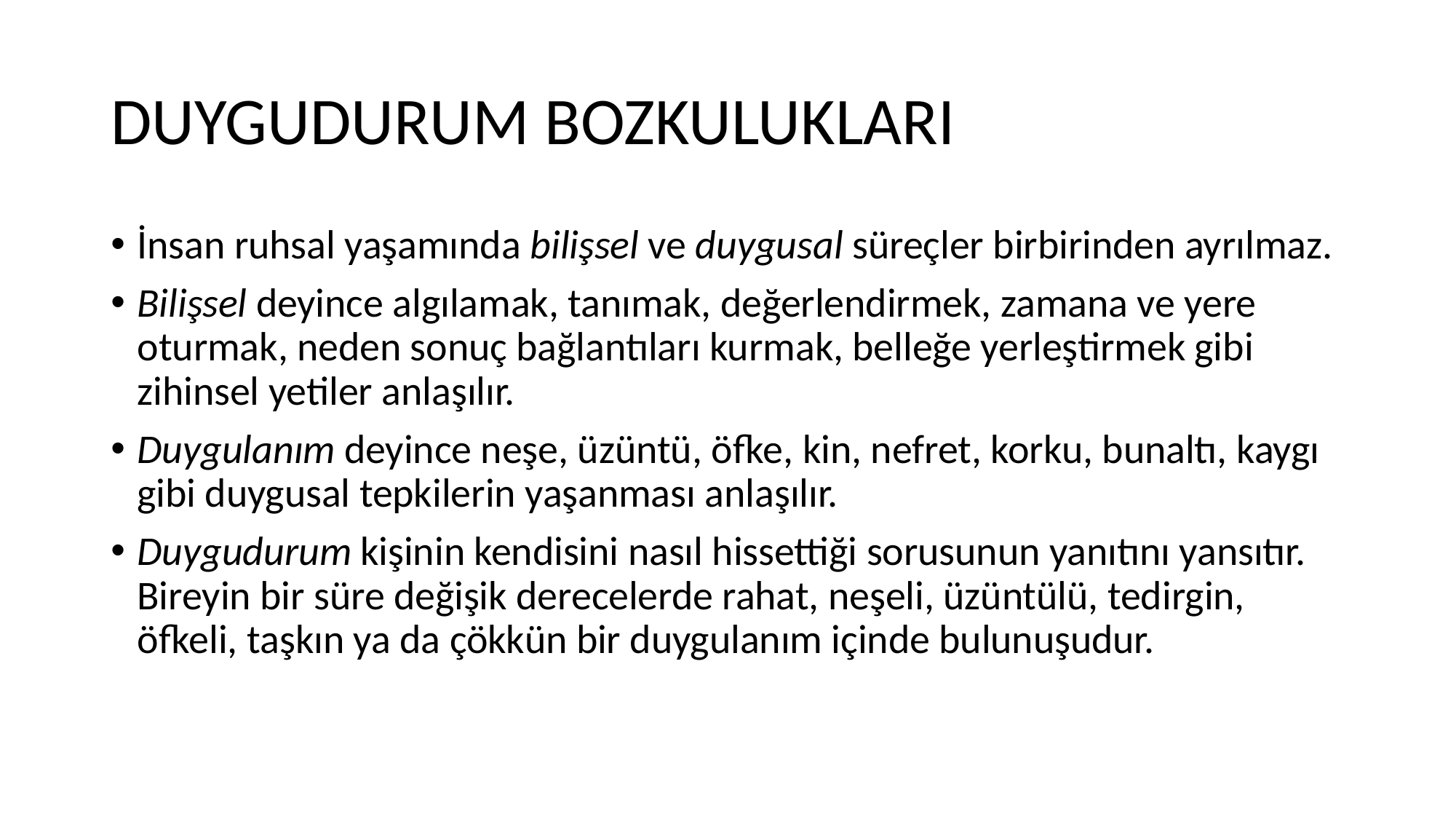

# DUYGUDURUM BOZKULUKLARI
İnsan ruhsal yaşamında bilişsel ve duygusal süreçler birbirinden ayrılmaz.
Bilişsel deyince algılamak, tanımak, değerlendirmek, zamana ve yere oturmak, neden sonuç bağlantıları kurmak, belleğe yerleştirmek gibi zihinsel yetiler anlaşılır.
Duygulanım deyince neşe, üzüntü, öfke, kin, nefret, korku, bunaltı, kaygı gibi duygusal tepkilerin yaşanması anlaşılır.
Duygudurum kişinin kendisini nasıl hissettiği sorusunun yanıtını yansıtır. Bireyin bir süre değişik derecelerde rahat, neşeli, üzüntülü, tedirgin, öfkeli, taşkın ya da çökkün bir duygulanım içinde bulunuşudur.